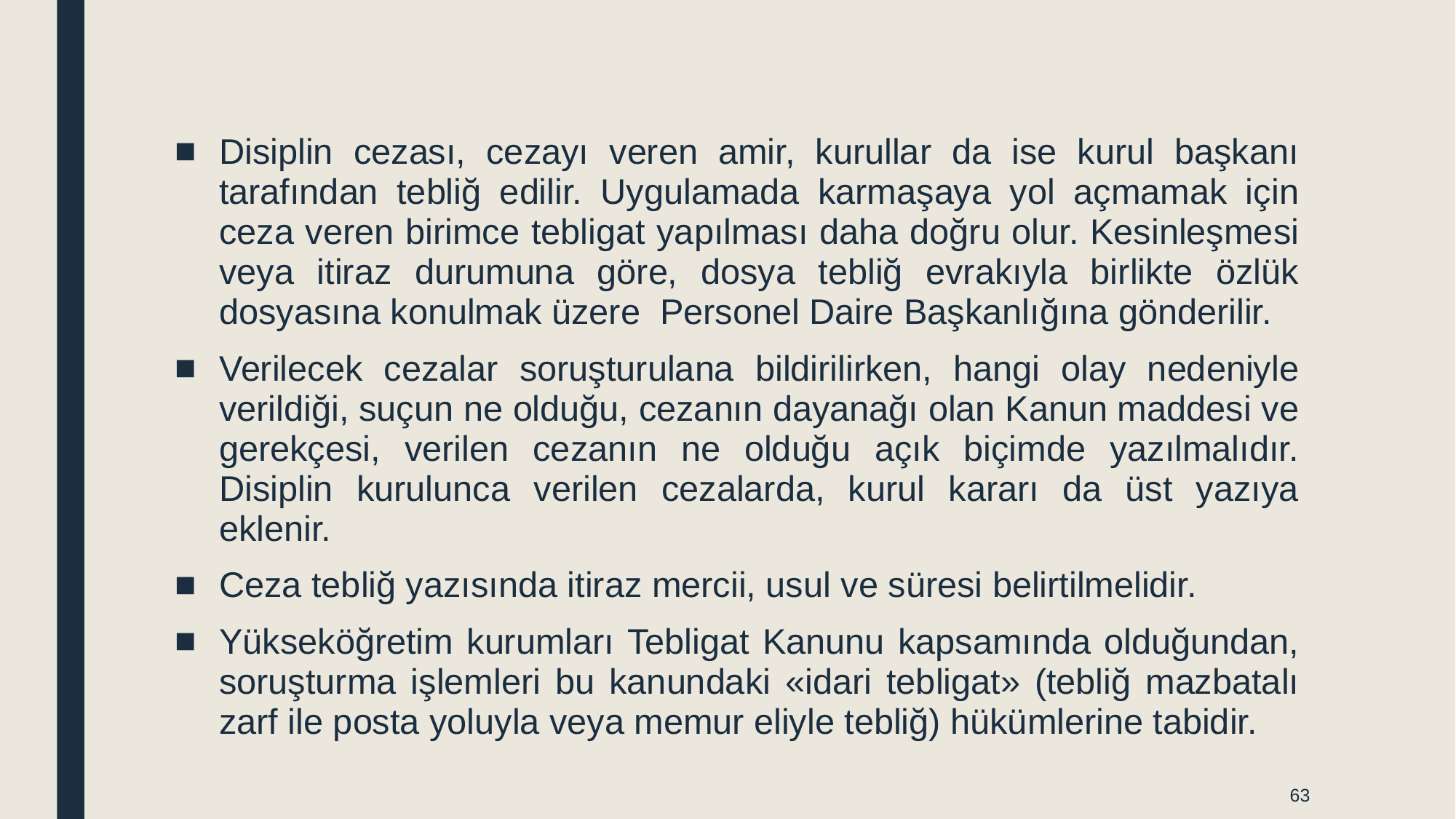

Disiplin cezası, cezayı veren amir, kurullar da ise kurul başkanı tarafından tebliğ edilir. Uygulamada karmaşaya yol açmamak için ceza veren birimce tebligat yapılması daha doğru olur. Kesinleşmesi veya itiraz durumuna göre, dosya tebliğ evrakıyla birlikte özlük dosyasına konulmak üzere  Personel Daire Başkanlığına gönderilir.
Verilecek cezalar soruşturulana bildirilirken, hangi olay nedeniyle verildiği, suçun ne olduğu, cezanın dayanağı olan Kanun maddesi ve gerekçesi, verilen cezanın ne olduğu açık biçimde yazılmalıdır. Disiplin kurulunca verilen cezalarda, kurul kararı da üst yazıya eklenir.
Ceza tebliğ yazısında itiraz mercii, usul ve süresi belirtilmelidir.
Yükseköğretim kurumları Tebligat Kanunu kapsamında olduğundan, soruşturma işlemleri bu kanundaki «idari tebligat» (tebliğ mazbatalı zarf ile posta yoluyla veya memur eliyle tebliğ) hükümlerine tabidir.

63